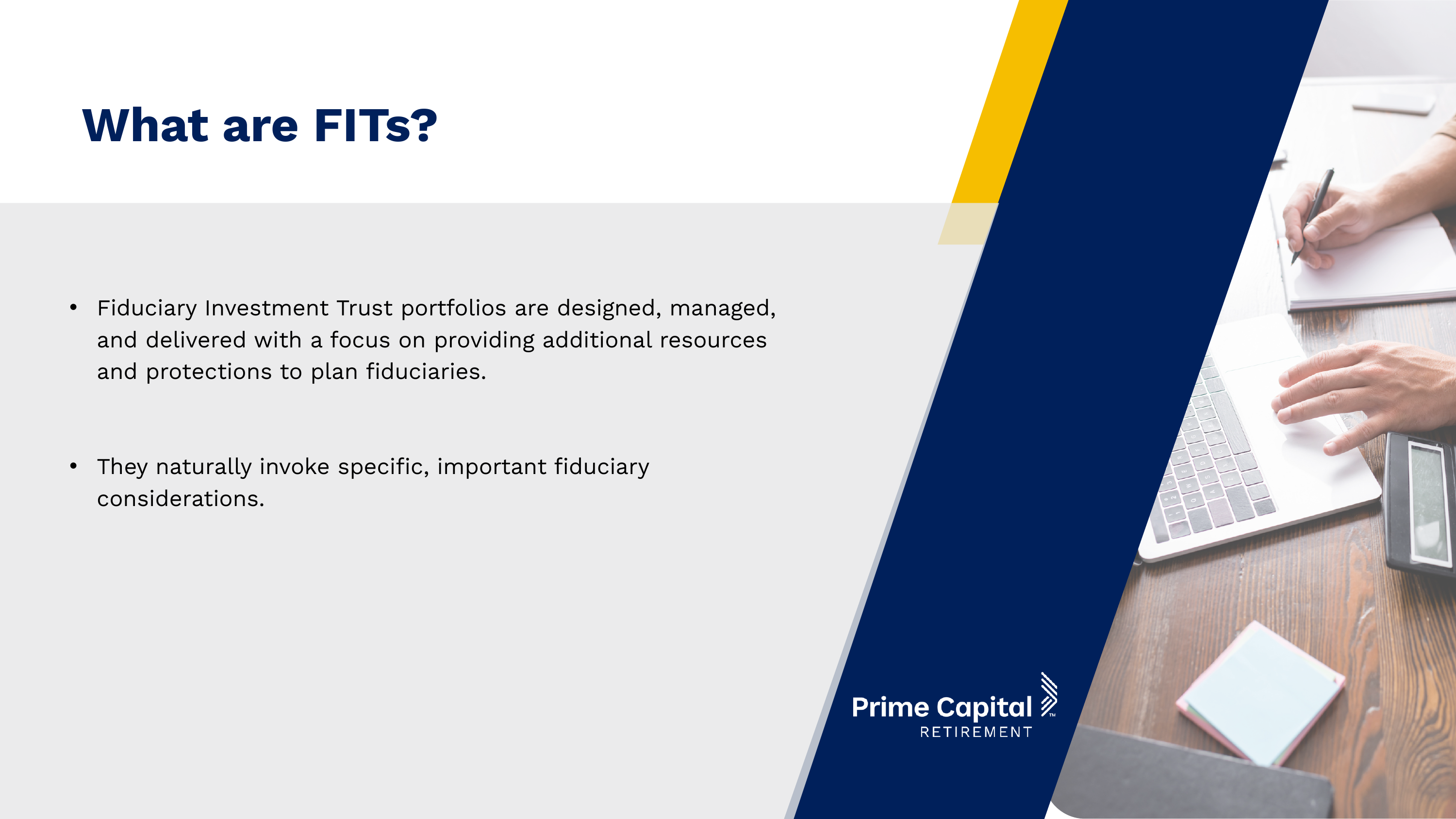

What are FITs?

Fiduciary Investment Trust portfolios are designed, managed, and delivered with a focus on providing additional resources and protections to plan fiduciaries.

They naturally invoke specific, important fiduciary considerations.